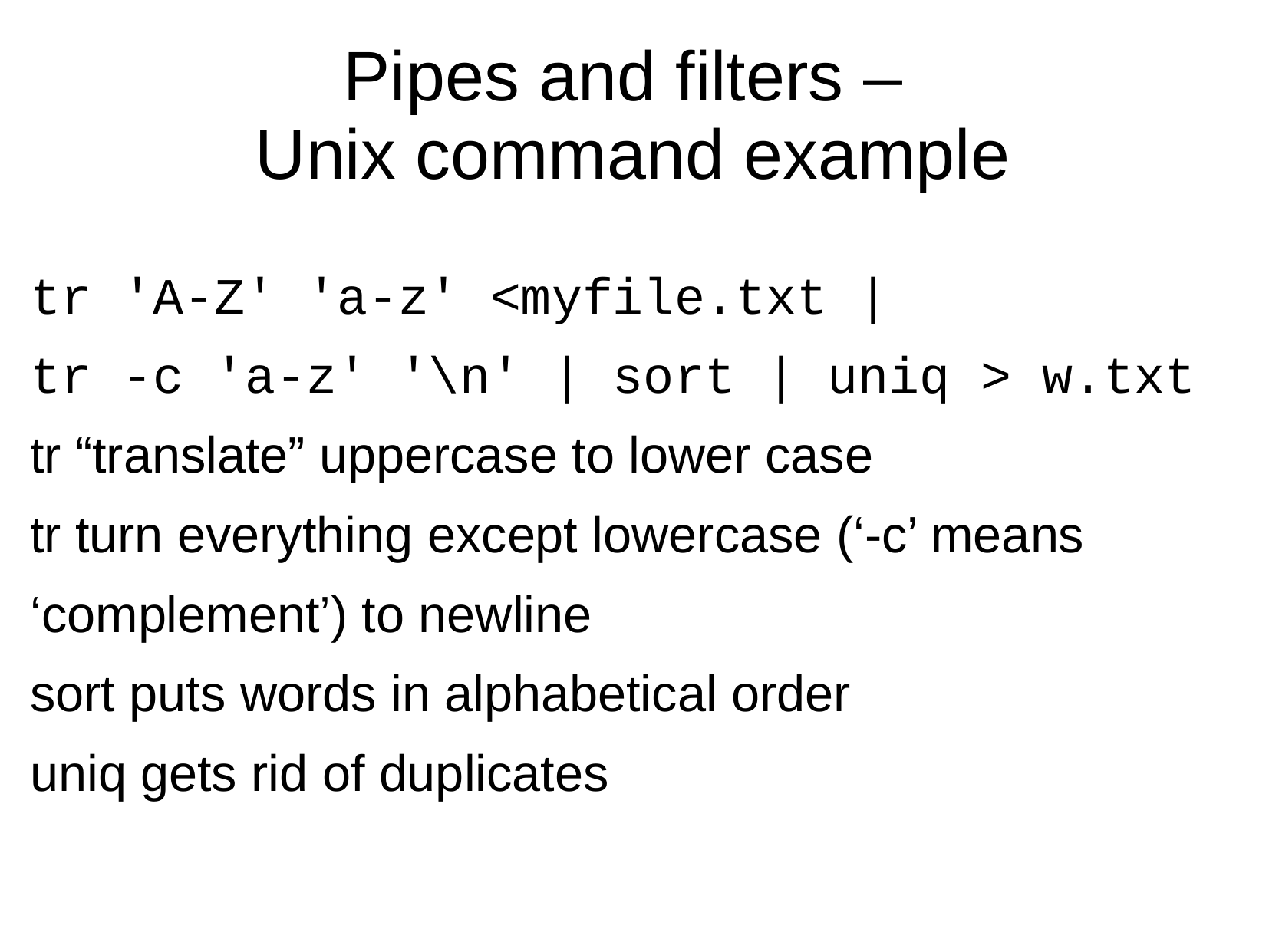

# Pipes and filters – Unix command example
tr 'A-Z' 'a-z' <myfile.txt |
tr -c 'a-z' '\n' | sort | uniq > w.txt
tr “translate” uppercase to lower case
tr turn everything except lowercase (‘-c’ means
‘complement’) to newline
sort puts words in alphabetical order
uniq gets rid of duplicates